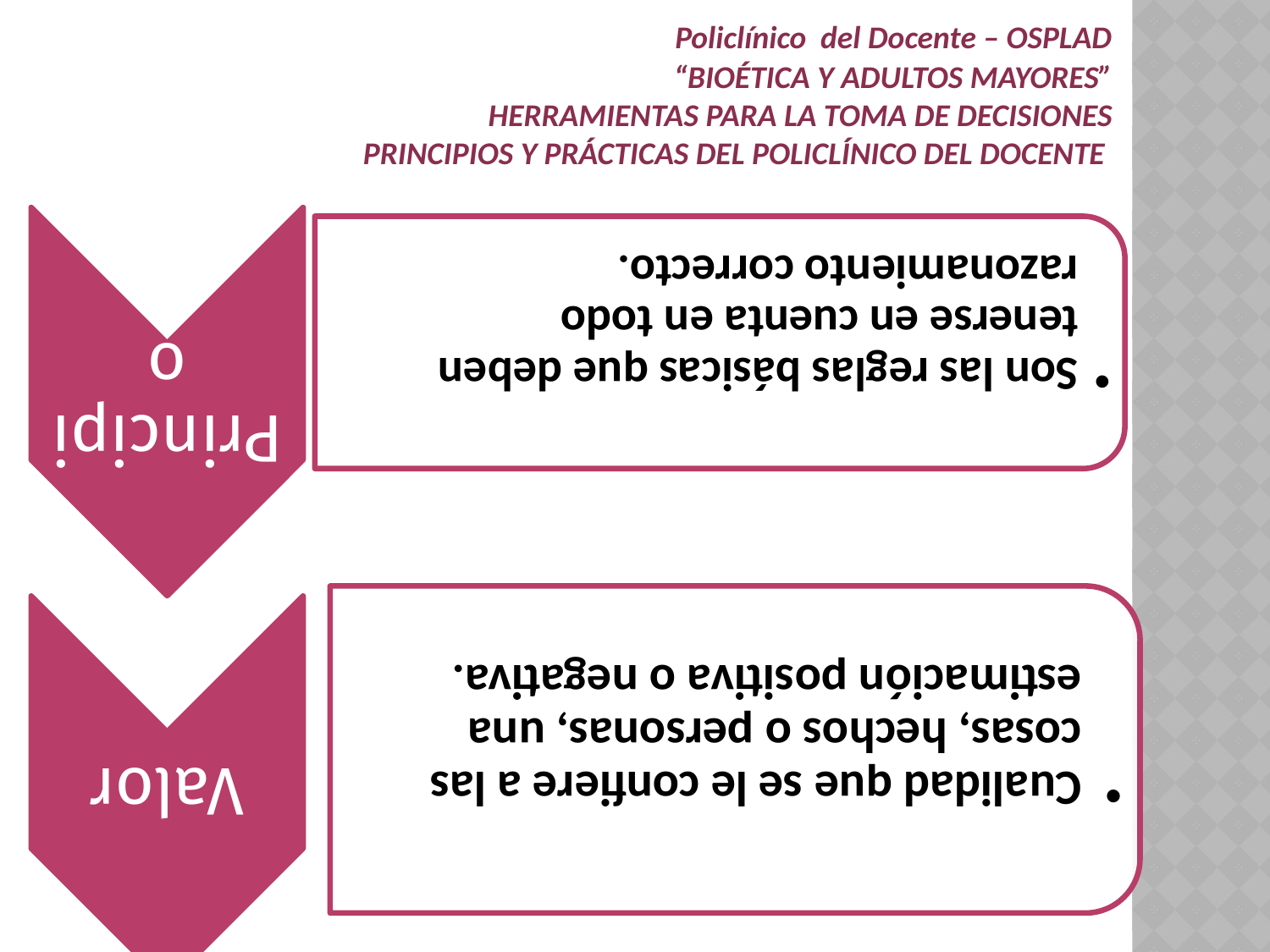

Policlínico  del Docente – OSPLAD
“BIOÉTICA Y ADULTOS MAYORES”
HERRAMIENTAS PARA LA TOMA DE DECISIONES
PRINCIPIOS Y PRÁCTICAS DEL POLICLÍNICO DEL DOCENTE
#
Principio

Son las reglas básicas que deben tenerse en cuenta en todo razonamiento correcto.
Valor

Cualidad que se le confiere a las cosas, hechos o personas, una estimación positiva o negativa.